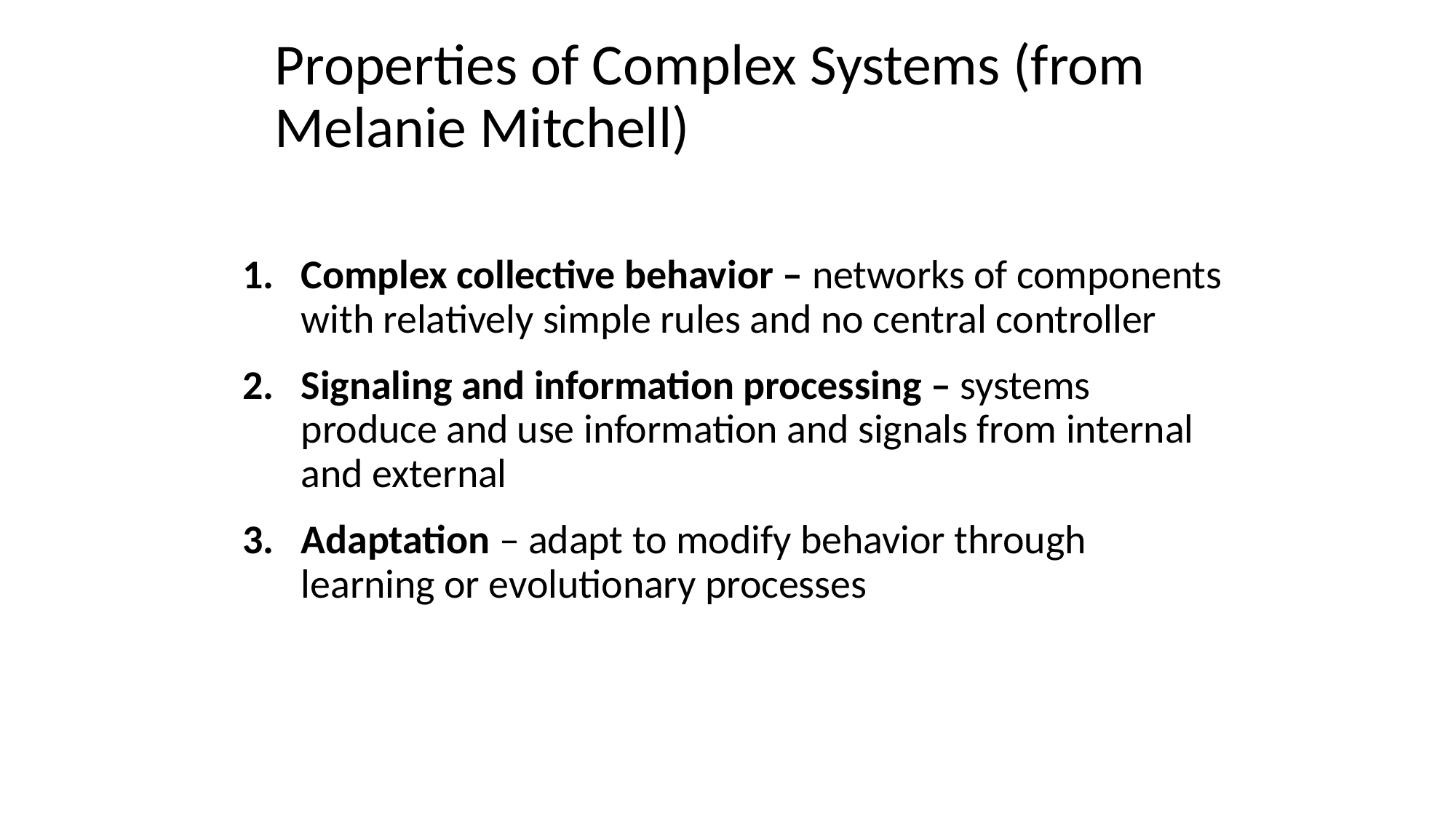

# Properties of Complex Systems (from Melanie Mitchell)

Complex collective behavior – networks of components with relatively simple rules and no central controller
Signaling and information processing – systems produce and use information and signals from internal and external
Adaptation – adapt to modify behavior through learning or evolutionary processes